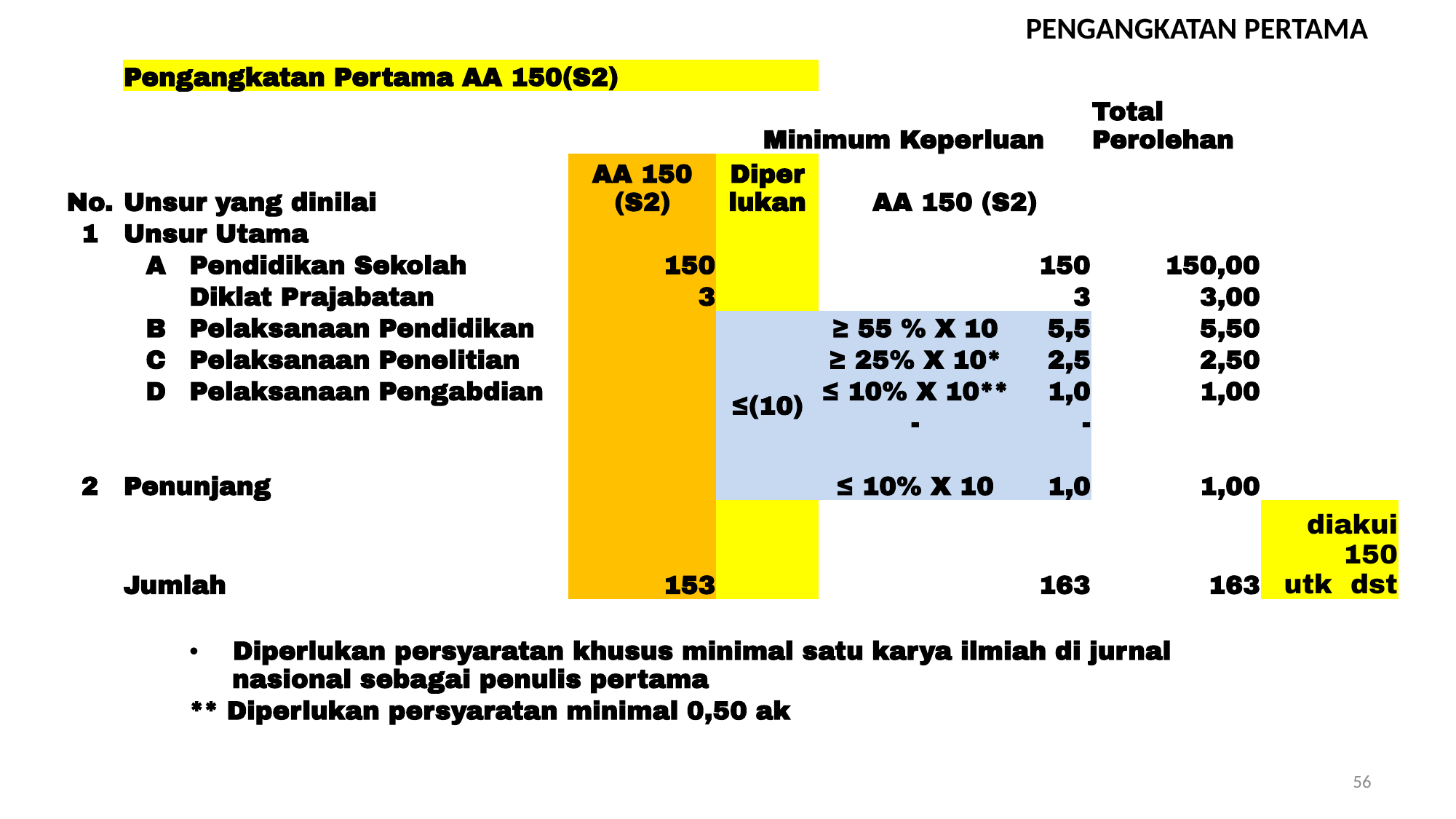

PENGANGKATAN PERTAMA
|  | Pengangkatan Pertama AA 150(S2) |  |  |  |  |  |  |  |  |  |
| --- | --- | --- | --- | --- | --- | --- | --- | --- | --- | --- |
|  |  |  |  | Minimum Keperluan |  |  | Total Perolehan |  |  |  |
| No. | Unsur yang dinilai |  | AA 150 (S2) | Diper lukan | AA 150 (S2) |  |  |  |  |  |
| 1 | Unsur Utama |  |  |  |  |  |  |  |  |  |
|  | A | Pendidikan Sekolah | 150 |  |  | 150 | 150,00 |  |  |  |
|  |  | Diklat Prajabatan | 3 |  |  | 3 | 3,00 |  |  |  |
|  | B | Pelaksanaan Pendidikan |  | ≤(10) | ≥ 55 % X 10 | 5,5 | 5,50 |  |  |  |
|  | C | Pelaksanaan Penelitian |  |  | ≥ 25% X 10\* | 2,5 | 2,50 |  |  |  |
|  | D | Pelaksanaan Pengabdian |  |  | ≤ 10% X 10\*\* | 1,0 | 1,00 |  |  |  |
|  |  |  |  |  | - | - |  |  |  |  |
|  |  |  |  |  |  |  |  |  |  |  |
| 2 | Penunjang |  |  |  | ≤ 10% X 10 | 1,0 | 1,00 |  |  |  |
|  | Jumlah |  | 153 |  |  | 163 | 163 | diakui 150 utk dst |  |  |
|  |  |  |  |  |  |  |  |  |  |  |
|  |  | Diperlukan persyaratan khusus minimal satu karya ilmiah di jurnal nasional sebagai penulis pertama |  |  |  |  |  |  |  |  |
|  |  | \*\* Diperlukan persyaratan minimal 0,50 ak |  |  |  |  |  |  |  |  |
56